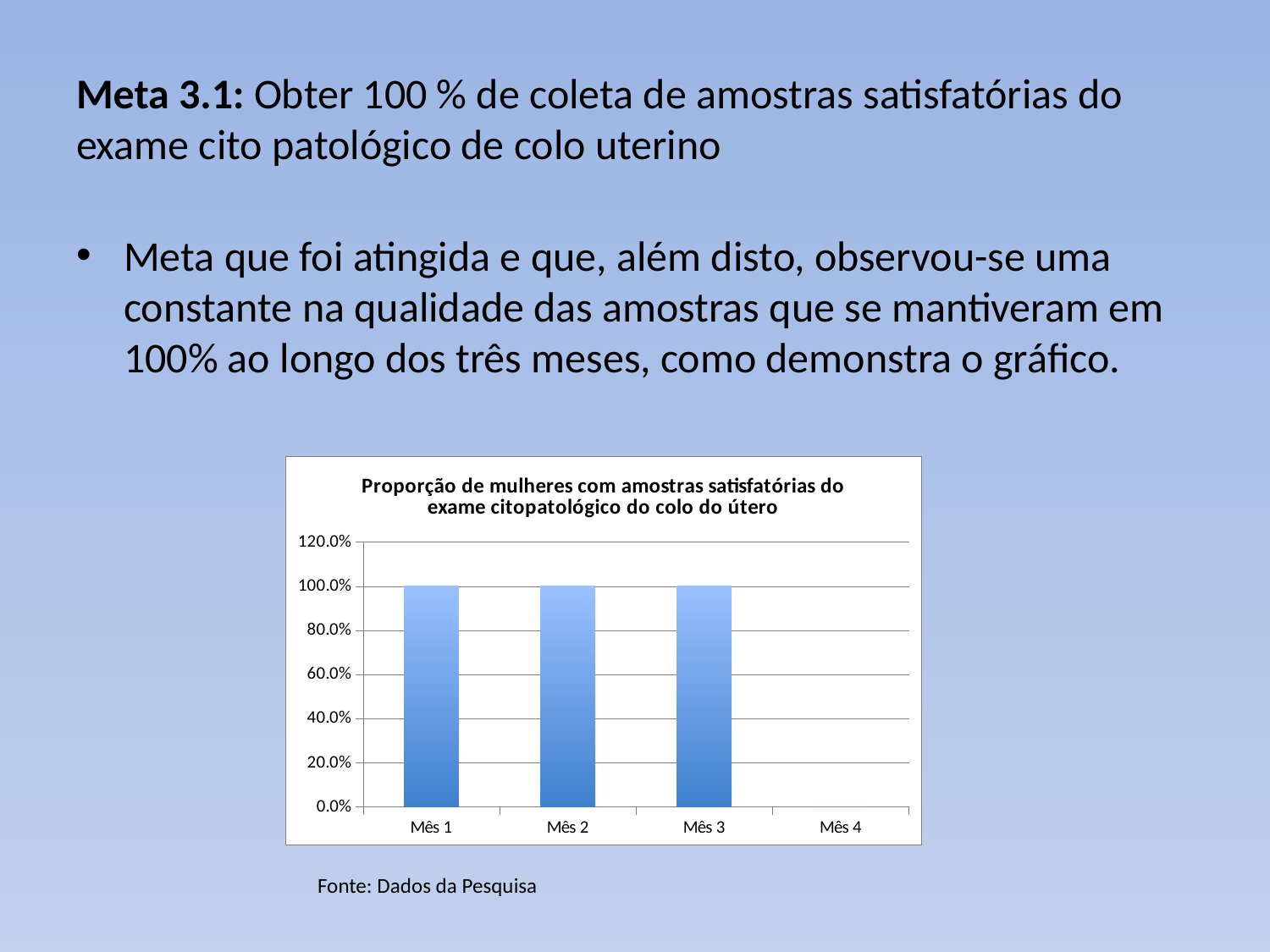

# Meta 3.1: Obter 100 % de coleta de amostras satisfatórias do exame cito patológico de colo uterino
Meta que foi atingida e que, além disto, observou-se uma constante na qualidade das amostras que se mantiveram em 100% ao longo dos três meses, como demonstra o gráfico.

### Chart:

| Category | Proporção de mulheres com amostras satisfatórias do exame citopatológico do colo do útero |
|---|---|
| Mês 1 | 1.0 |
| Mês 2 | 1.0 |
| Mês 3 | 1.0 |
| Mês 4 | 0.0 |
Fonte: Dados da Pesquisa